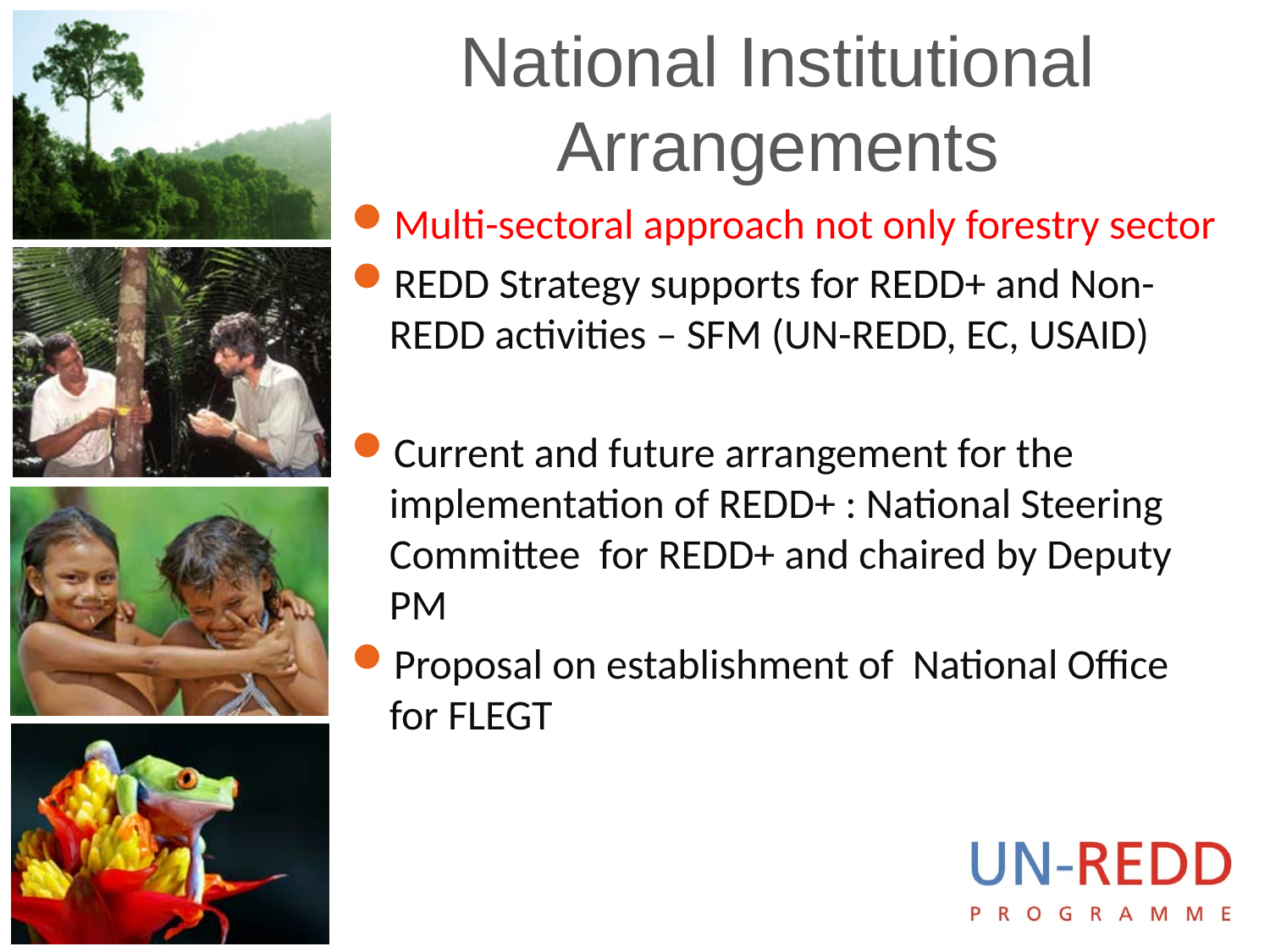

# National Institutional Arrangements
Multi-sectoral approach not only forestry sector
REDD Strategy supports for REDD+ and Non-REDD activities – SFM (UN-REDD, EC, USAID)

Current and future arrangement for the implementation of REDD+ : National Steering Committee  for REDD+ and chaired by Deputy PM
Proposal on establishment of  National Office for FLEGT